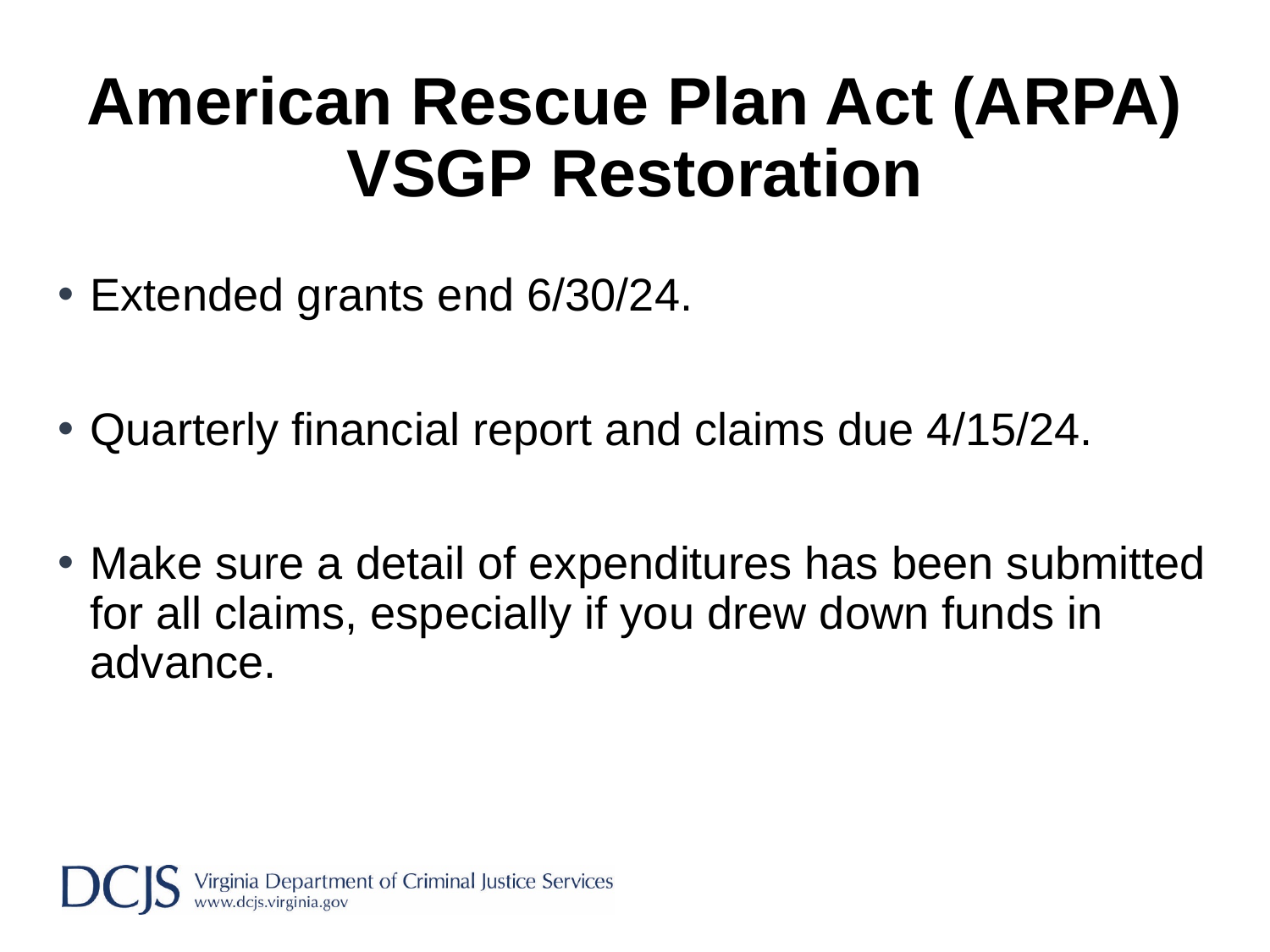

# American Rescue Plan Act (ARPA) VSGP Restoration
Extended grants end 6/30/24.

Quarterly financial report and claims due 4/15/24.

Make sure a detail of expenditures has been submitted for all claims, especially if you drew down funds in advance.